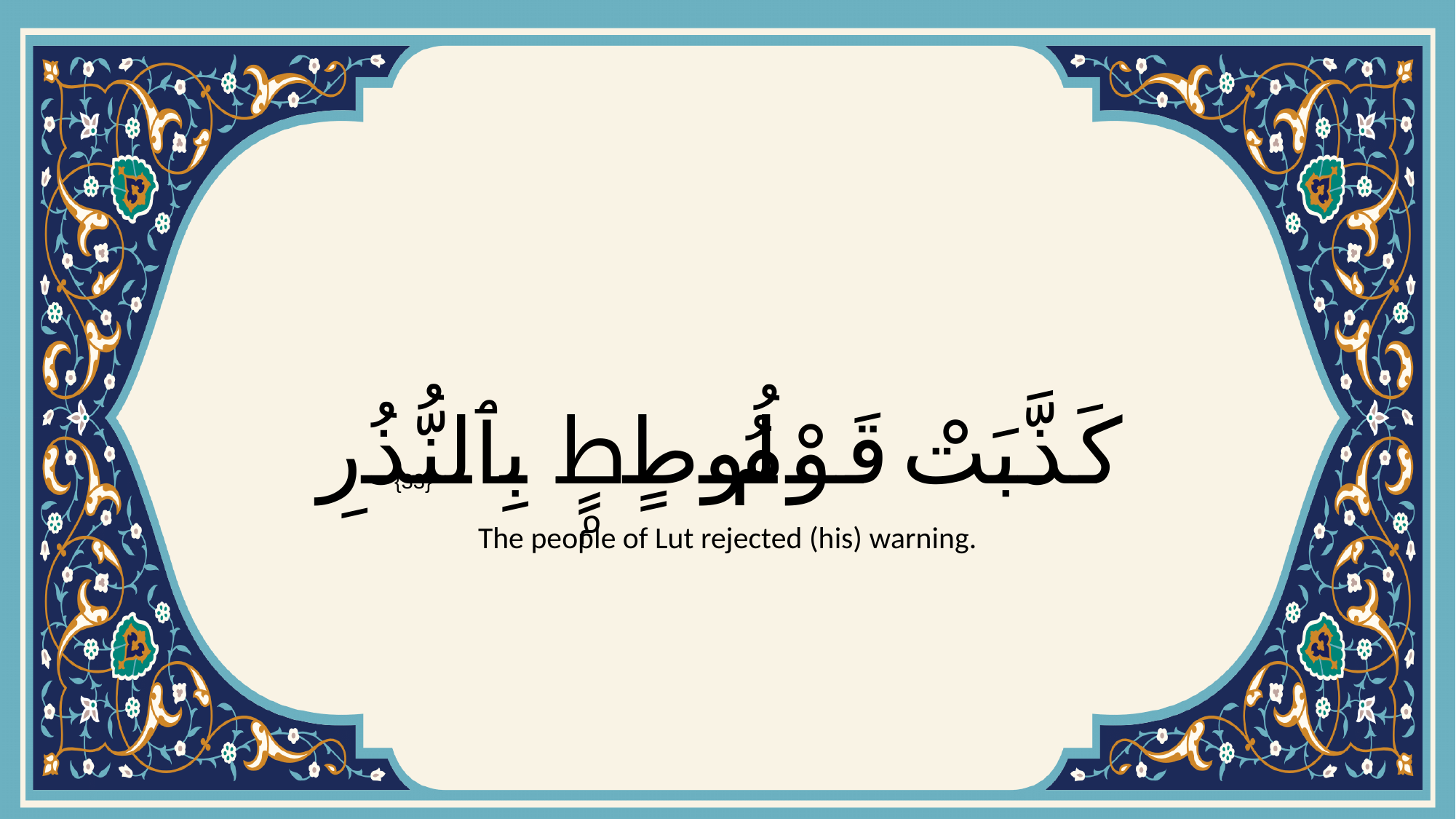

# كَذَّبَتْ قَوْمُ لُوطٍۭ بِٱلنُّذُرِ
{33}
The people of Lut rejected (his) warning.